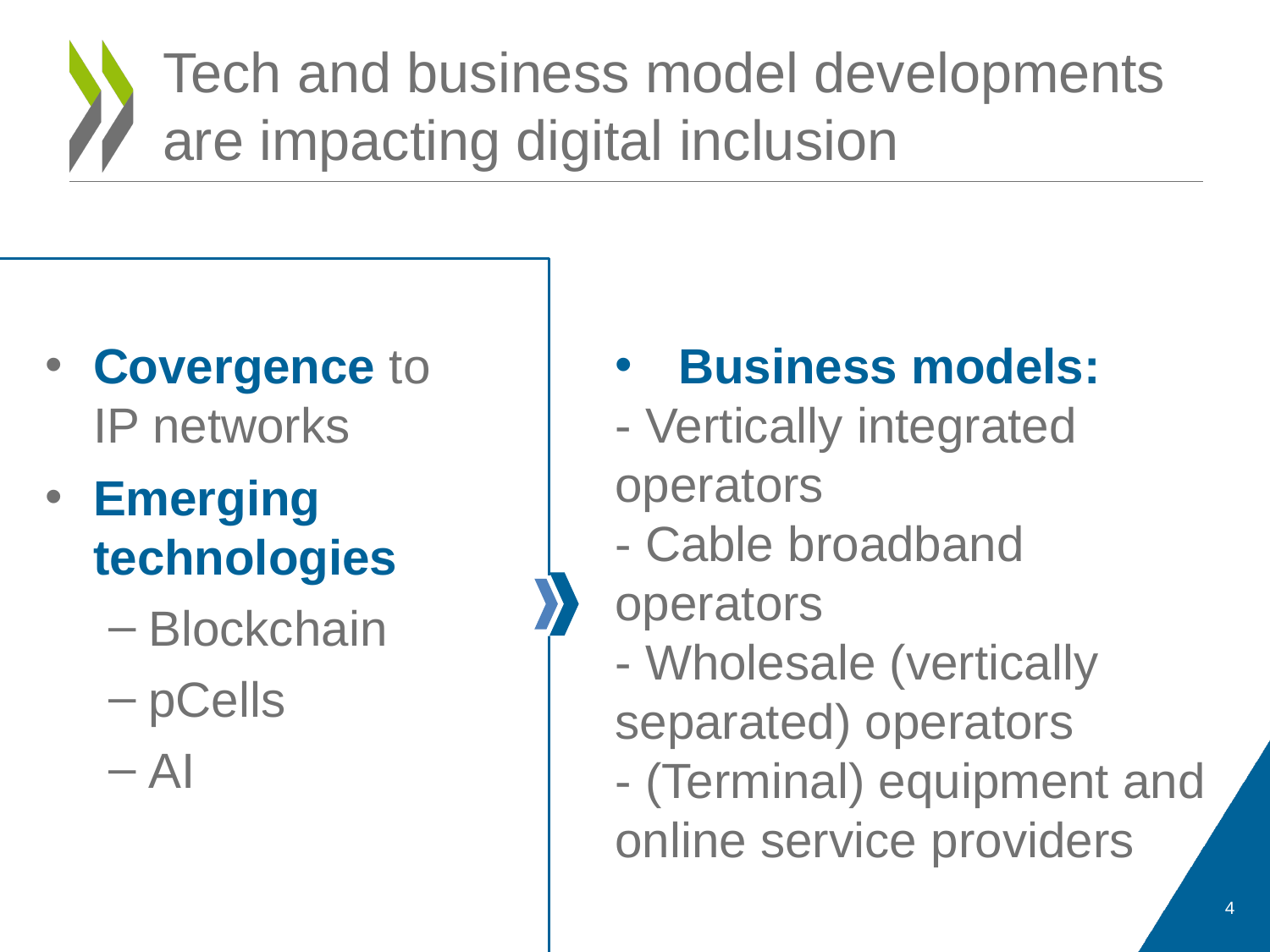

# Tech and business model developments are impacting digital inclusion

Covergence to IP networks
Emerging technologies
Blockchain
pCells
AI
Business models:
- Vertically integrated operators
- Cable broadband operators
- Wholesale (vertically separated) operators
- (Terminal) equipment and online service providers

4